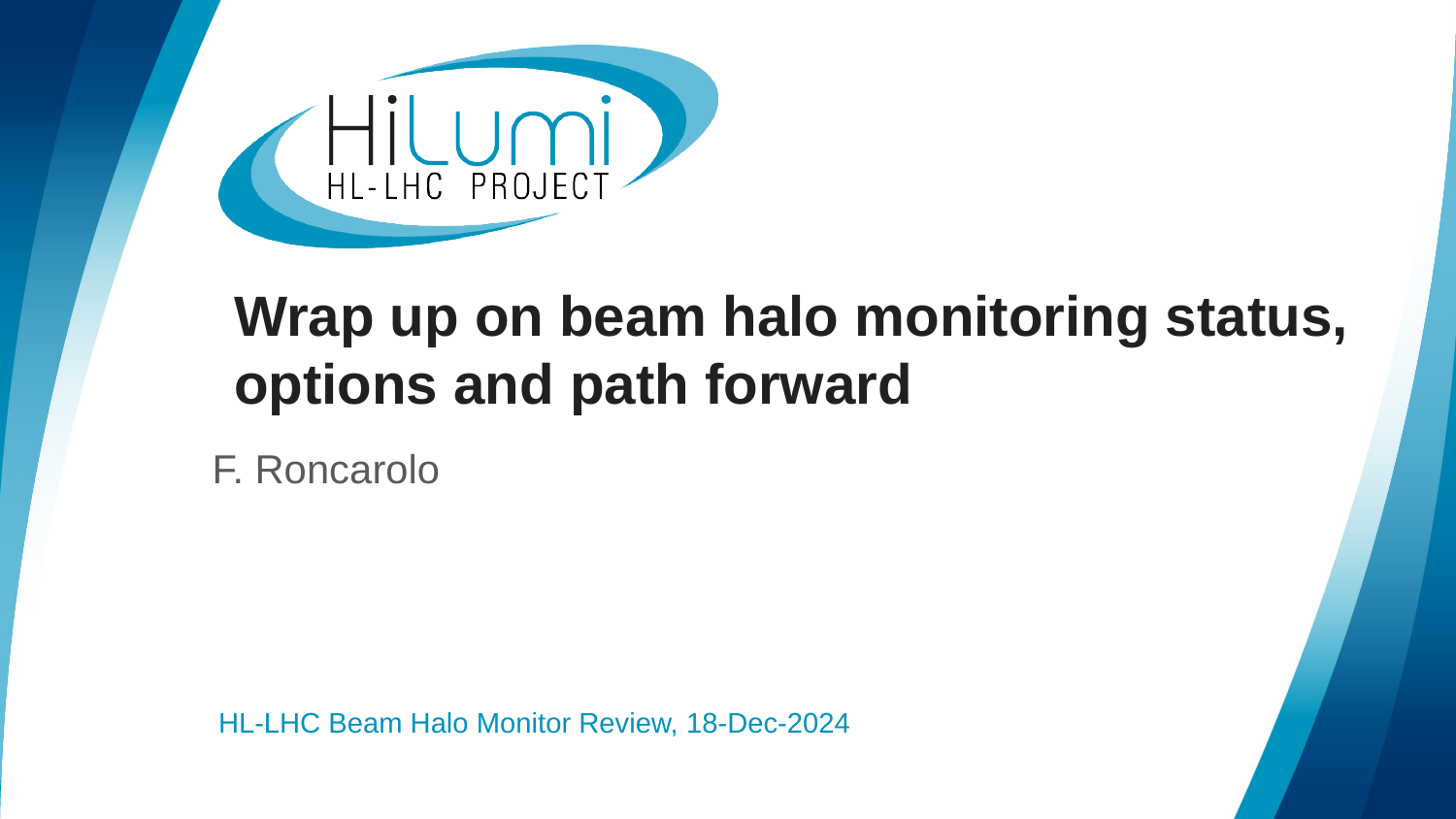

# Wrap up on beam halo monitoring status, options and path forward

F. Roncarolo

HL-LHC Beam Halo Monitor Review, 18-Dec-2024